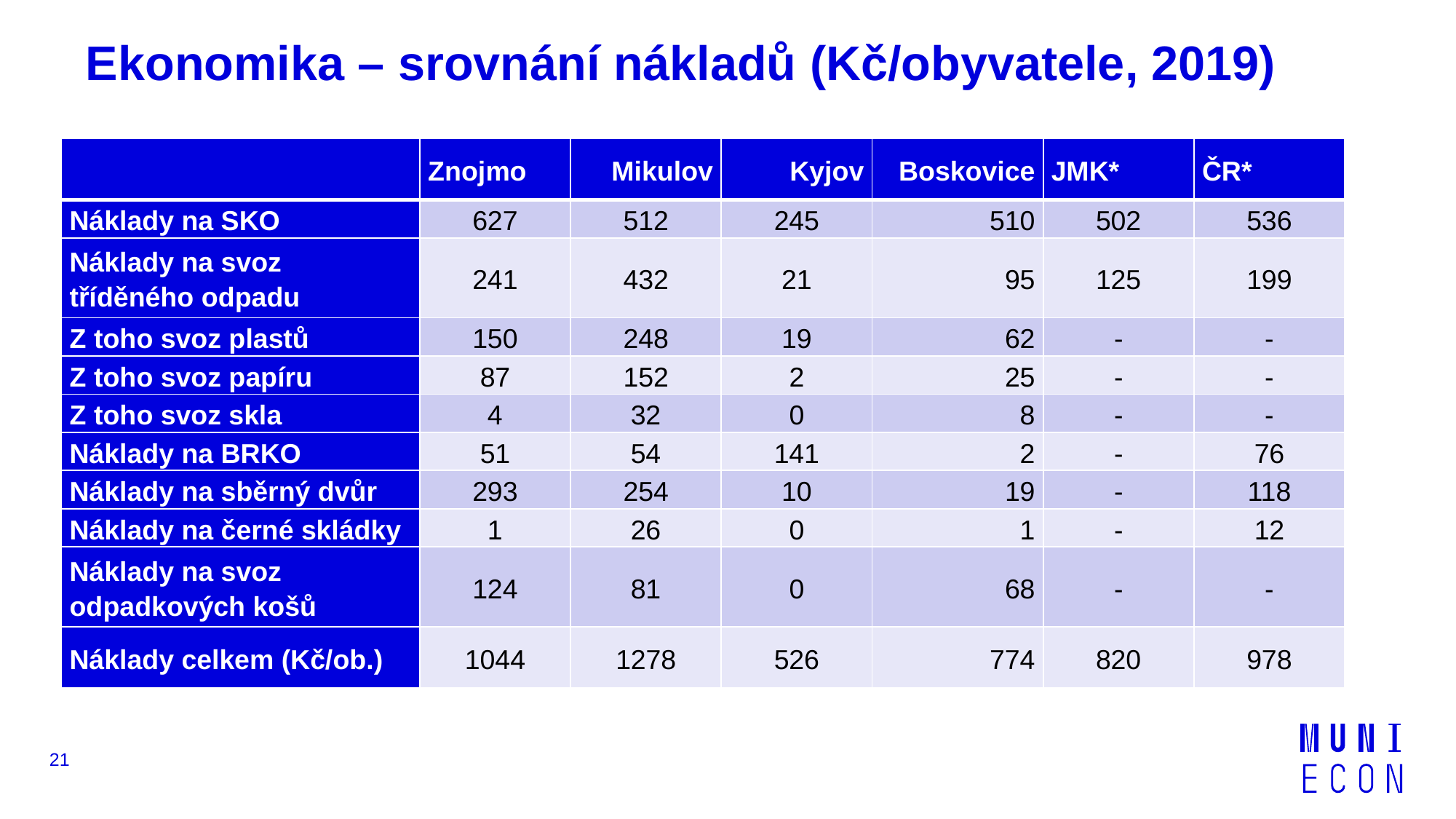

# Ekonomika – srovnání nákladů (Kč/obyvatele, 2019)
|  | Znojmo | Mikulov | Kyjov | Boskovice | JMK\* | ČR\* |
| --- | --- | --- | --- | --- | --- | --- |
| Náklady na SKO | 627 | 512 | 245 | 510 | 502 | 536 |
| Náklady na svoz tříděného odpadu | 241 | 432 | 21 | 95 | 125 | 199 |
| Z toho svoz plastů | 150 | 248 | 19 | 62 | - | - |
| Z toho svoz papíru | 87 | 152 | 2 | 25 | - | - |
| Z toho svoz skla | 4 | 32 | 0 | 8 | - | - |
| Náklady na BRKO | 51 | 54 | 141 | 2 | - | 76 |
| Náklady na sběrný dvůr | 293 | 254 | 10 | 19 | - | 118 |
| Náklady na černé skládky | 1 | 26 | 0 | 1 | - | 12 |
| Náklady na svoz odpadkových košů | 124 | 81 | 0 | 68 | - | - |
| Náklady celkem (Kč/ob.) | 1044 | 1278 | 526 | 774 | 820 | 978 |
21